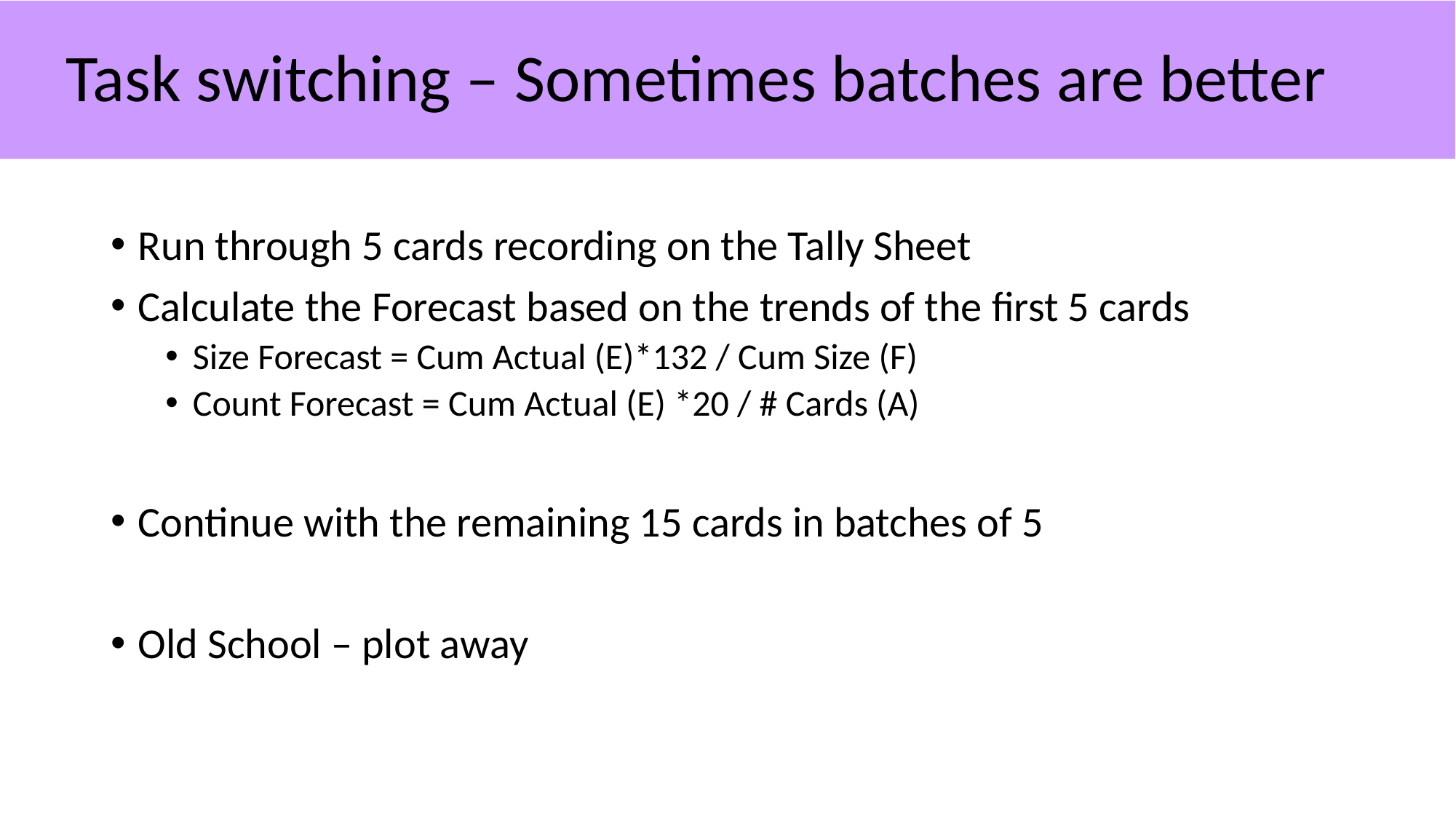

# Task switching – Sometimes batches are better
Run through 5 cards recording on the Tally Sheet
Calculate the Forecast based on the trends of the first 5 cards
Size Forecast = Cum Actual (E)*132 / Cum Size (F)
Count Forecast = Cum Actual (E) *20 / # Cards (A)

Continue with the remaining 15 cards in batches of 5

Old School – plot away